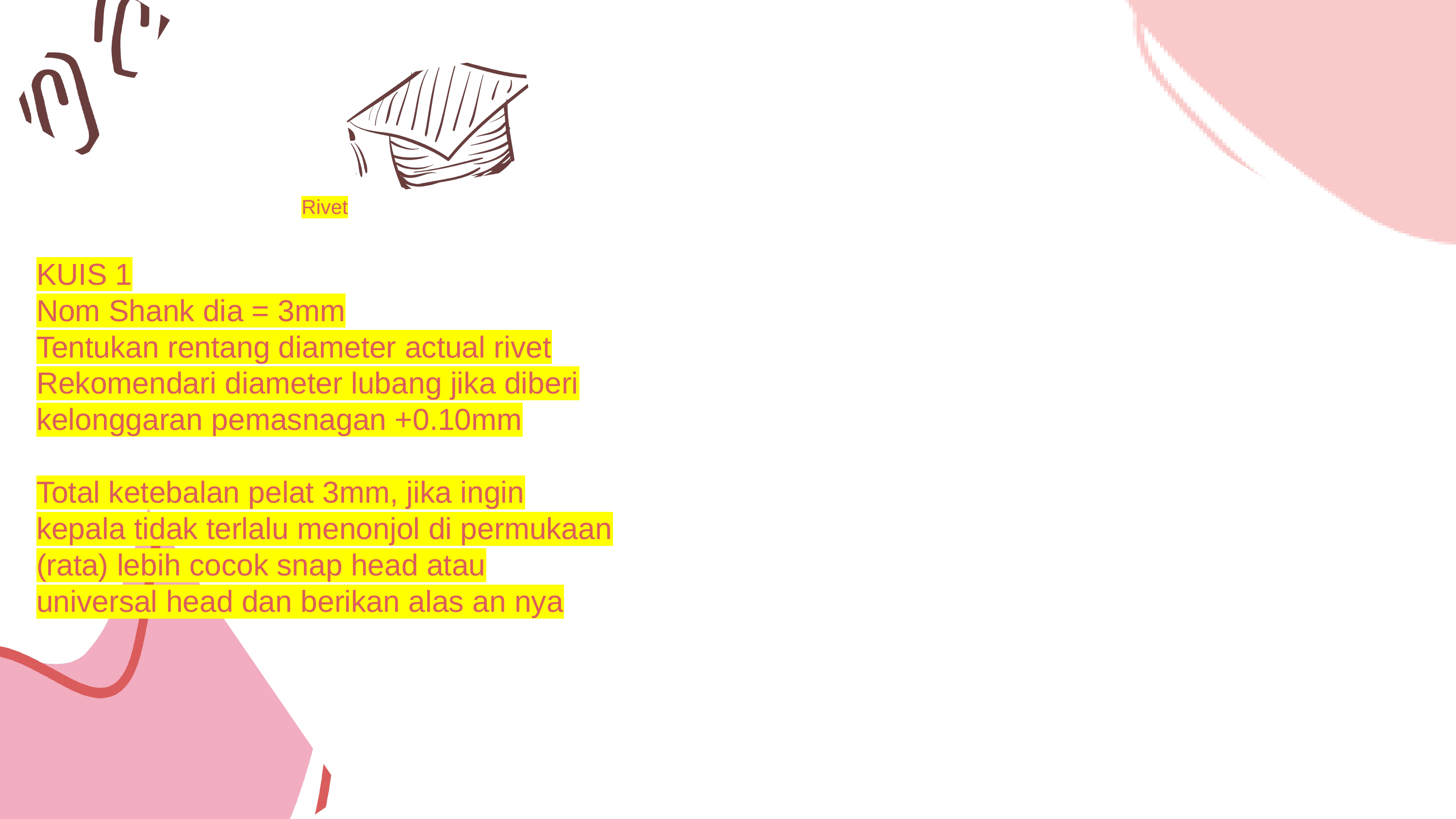

Rivet

KUIS 1
Nom Shank dia = 3mm
Tentukan rentang diameter actual rivet
Rekomendari diameter lubang jika diberi kelonggaran pemasnagan +0.10mm

Total ketebalan pelat 3mm, jika ingin kepala tidak terlalu menonjol di permukaan (rata) lebih cocok snap head atau universal head dan berikan alas an nya